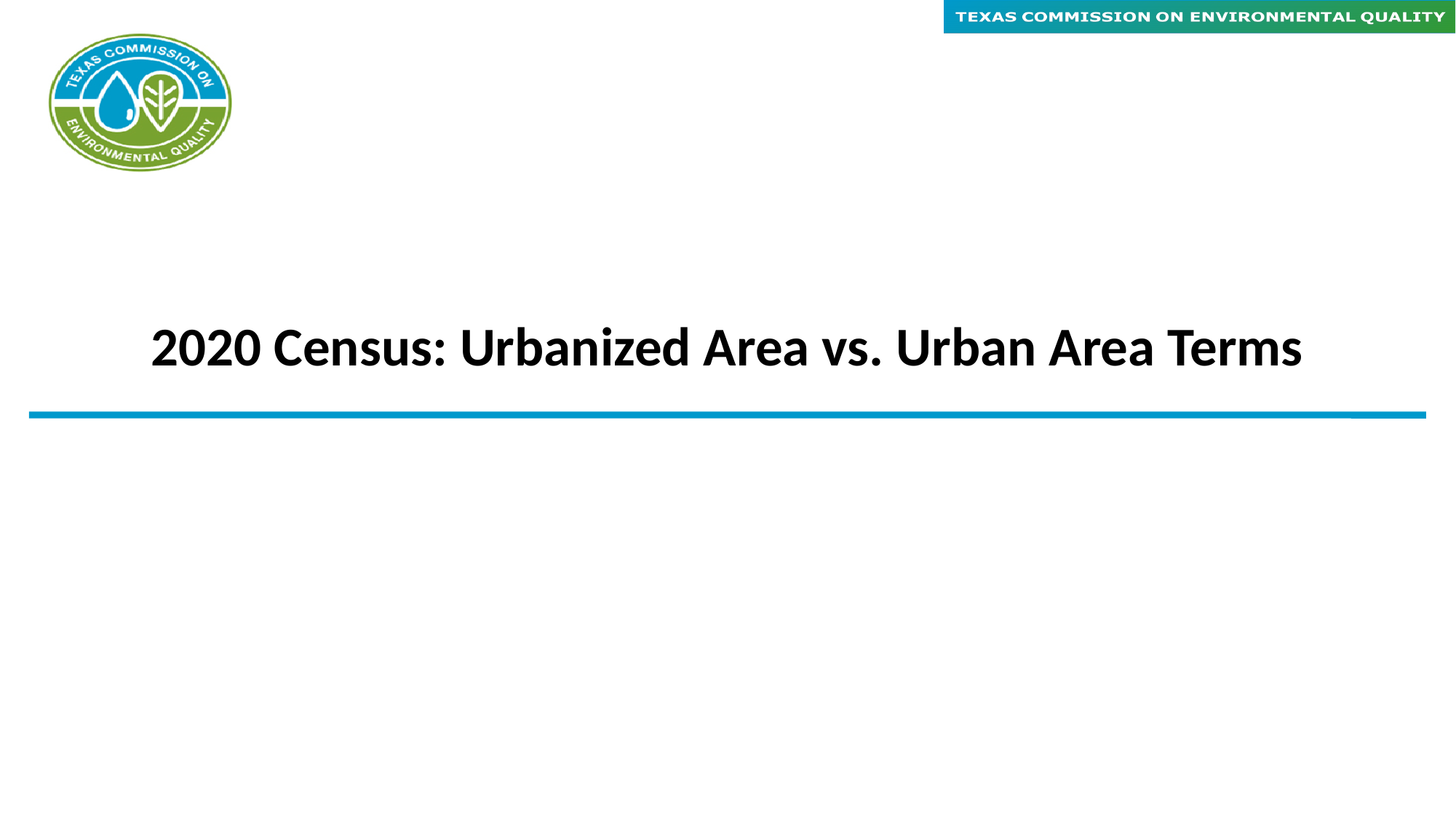

# 2020 Census: Urbanized Area vs. Urban Area Terms